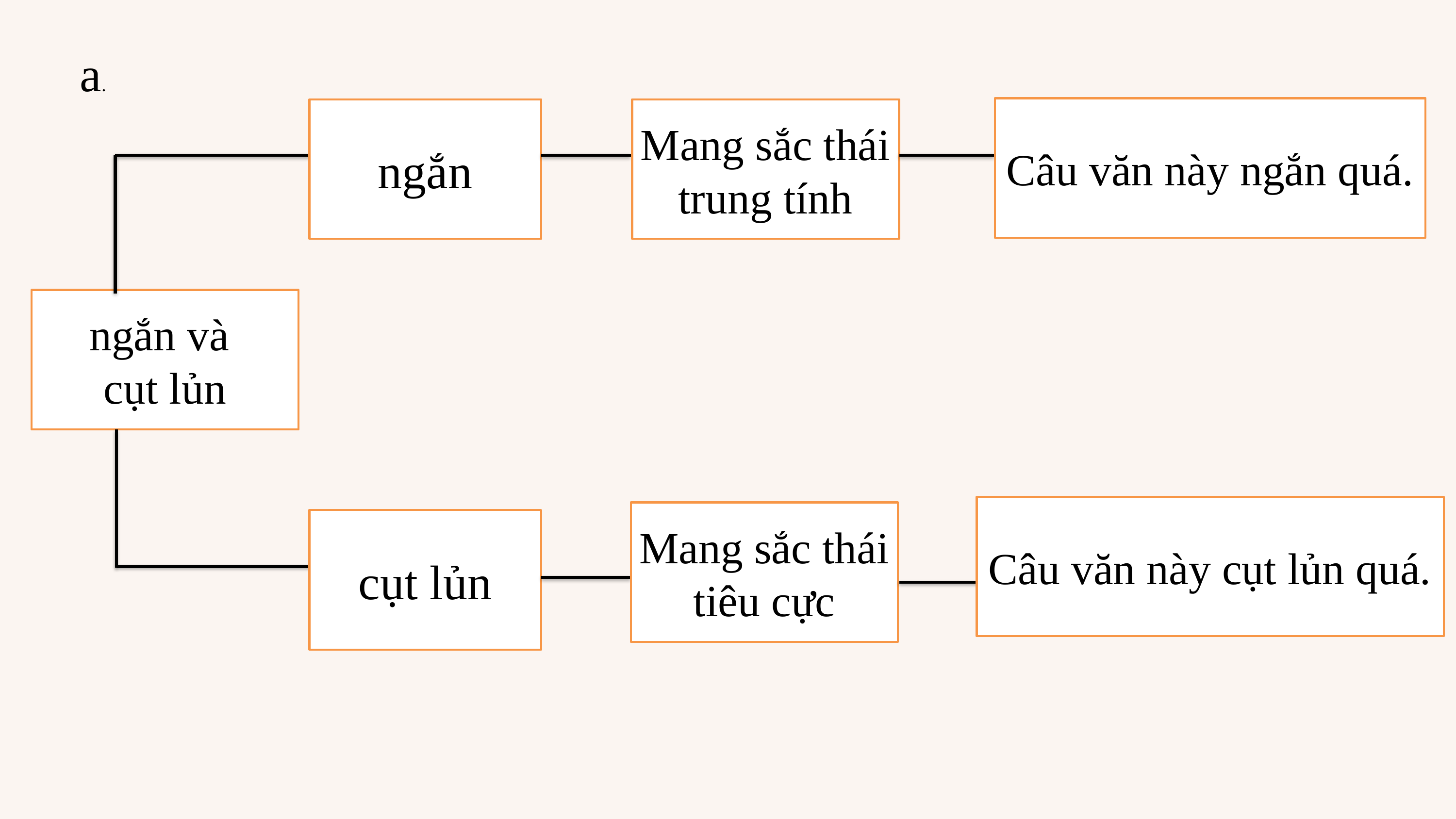

a.
Câu văn này ngắn quá.
ngắn
Mang sắc thái trung tính
ngắn và
cụt lủn
Câu văn này cụt lủn quá.
Mang sắc thái tiêu cực
cụt lủn